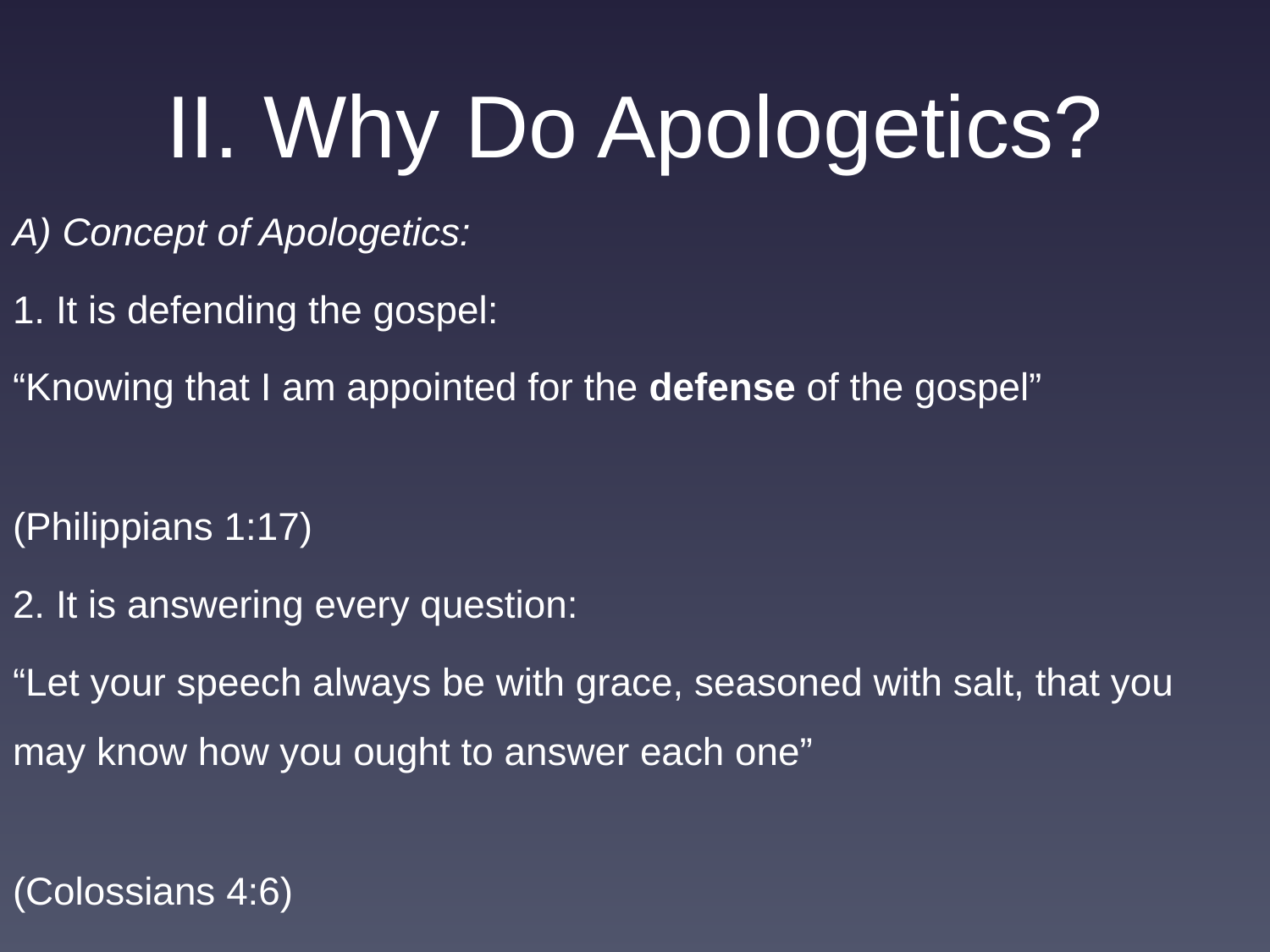

# II. Why Do Apologetics?
A) Concept of Apologetics:
1. It is defending the gospel:
“Knowing that I am appointed for the defense of the gospel”									        (Philippians 1:17)
2. It is answering every question:
“Let your speech always be with grace, seasoned with salt, that you may know how you ought to answer each one”		       									          (Colossians 4:6)